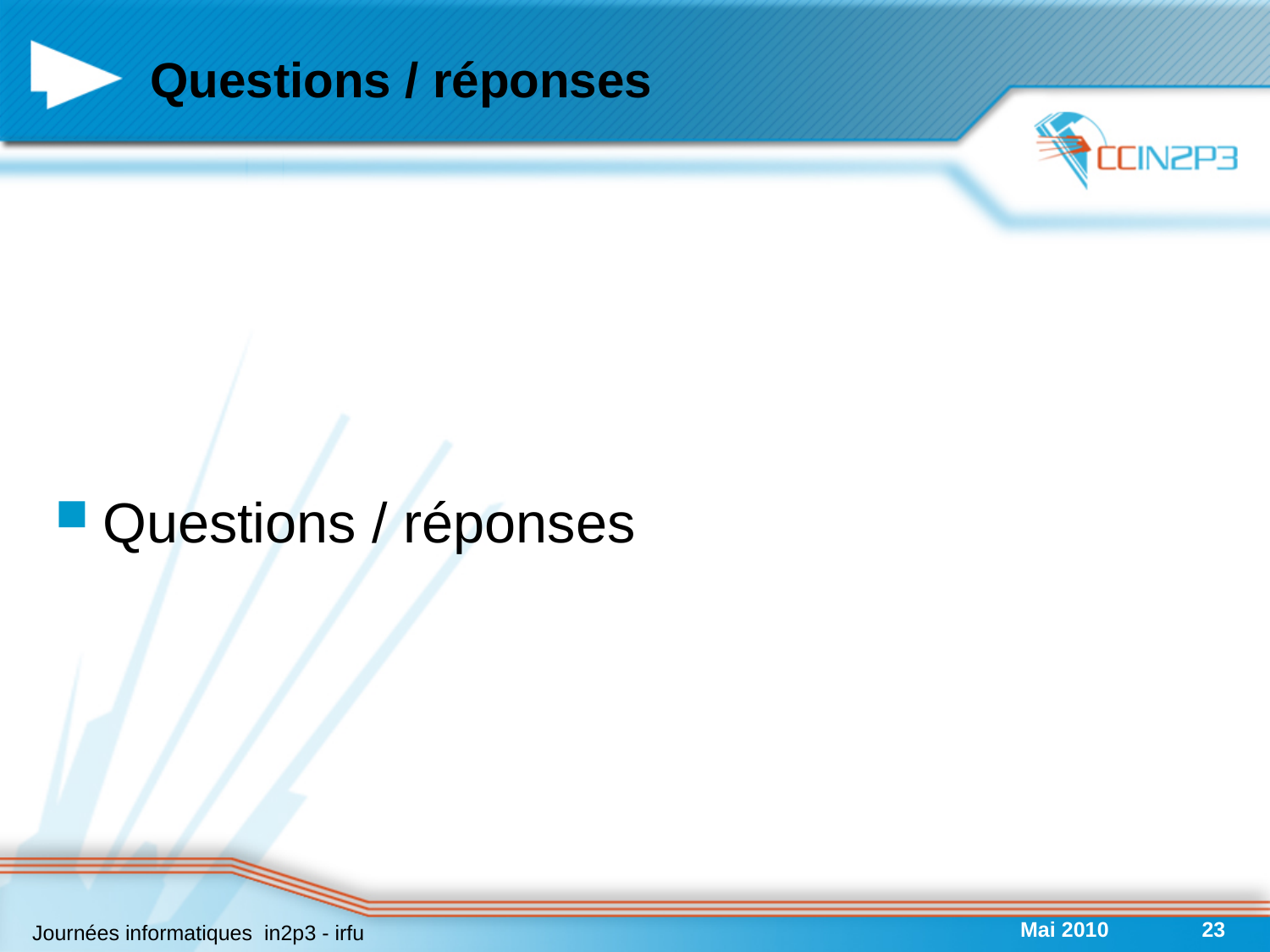

# Questions / réponses

Questions / réponses
Mai 2010
23
Journées informatiques  in2p3 - irfu